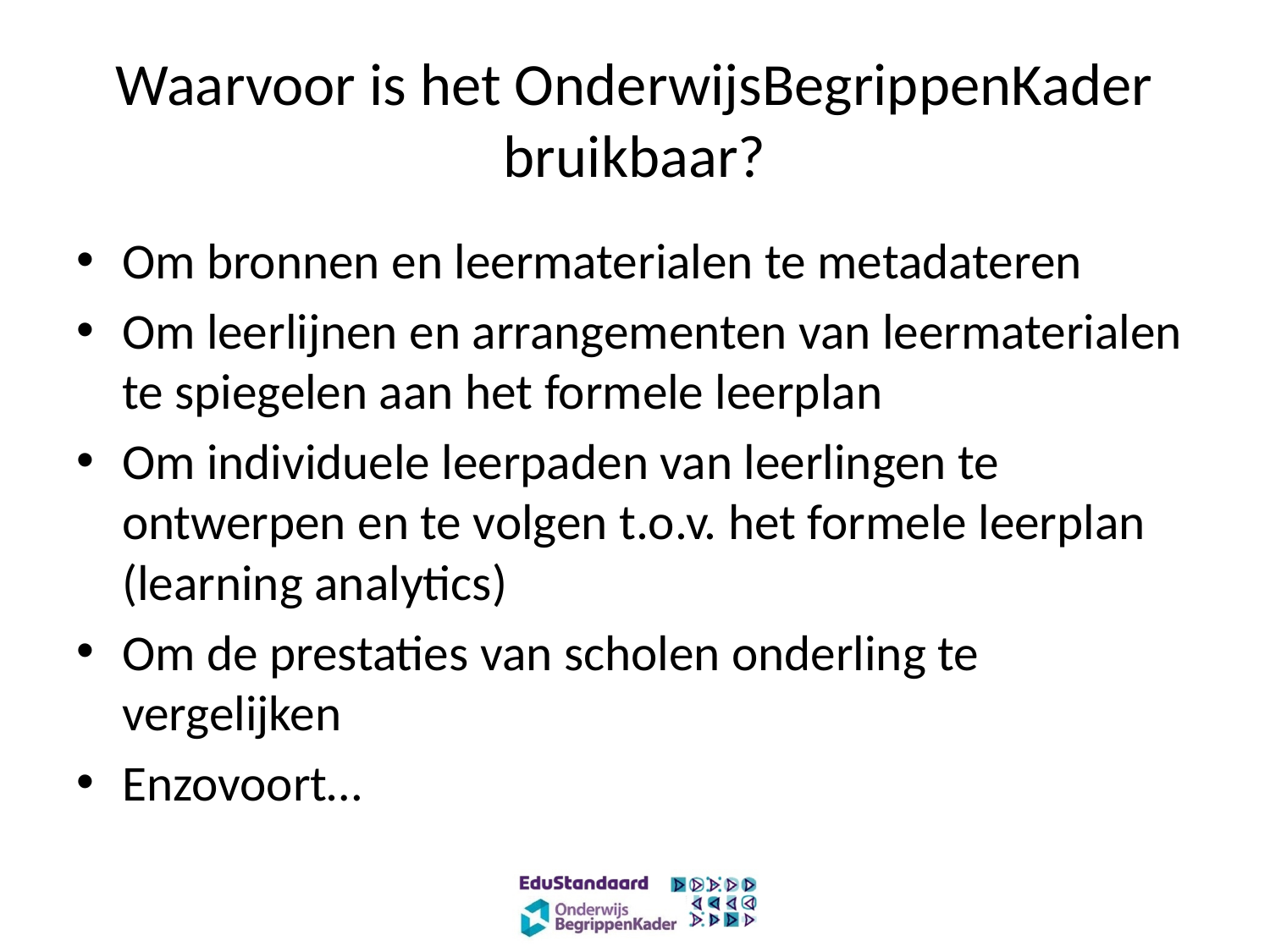

# Waarvoor is het OnderwijsBegrippenKader bruikbaar?
Om bronnen en leermaterialen te metadateren
Om leerlijnen en arrangementen van leermaterialen te spiegelen aan het formele leerplan
Om individuele leerpaden van leerlingen te ontwerpen en te volgen t.o.v. het formele leerplan (learning analytics)
Om de prestaties van scholen onderling te vergelijken
Enzovoort…